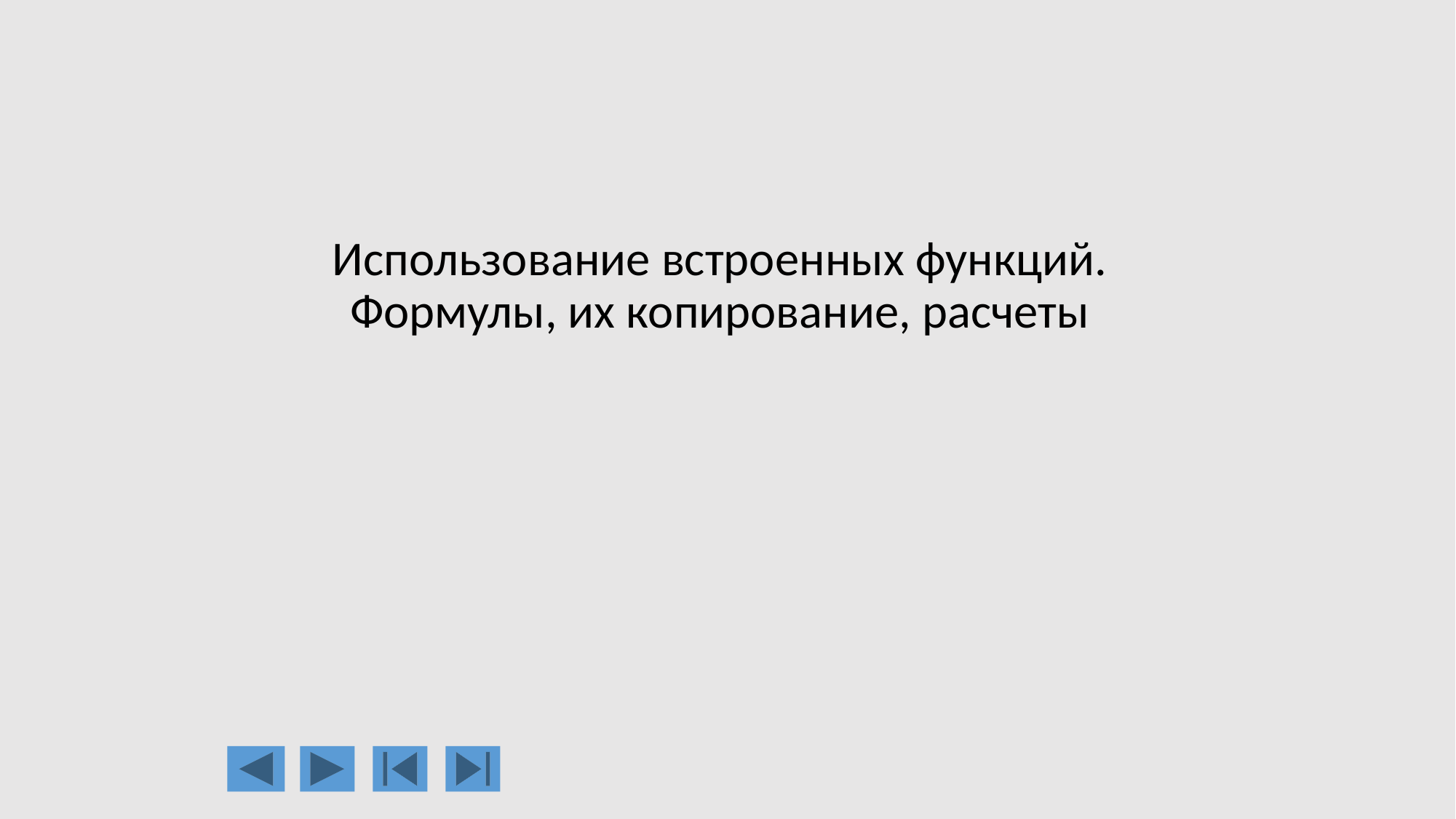

# Использование встроенных функций. Формулы, их копирование, расчеты